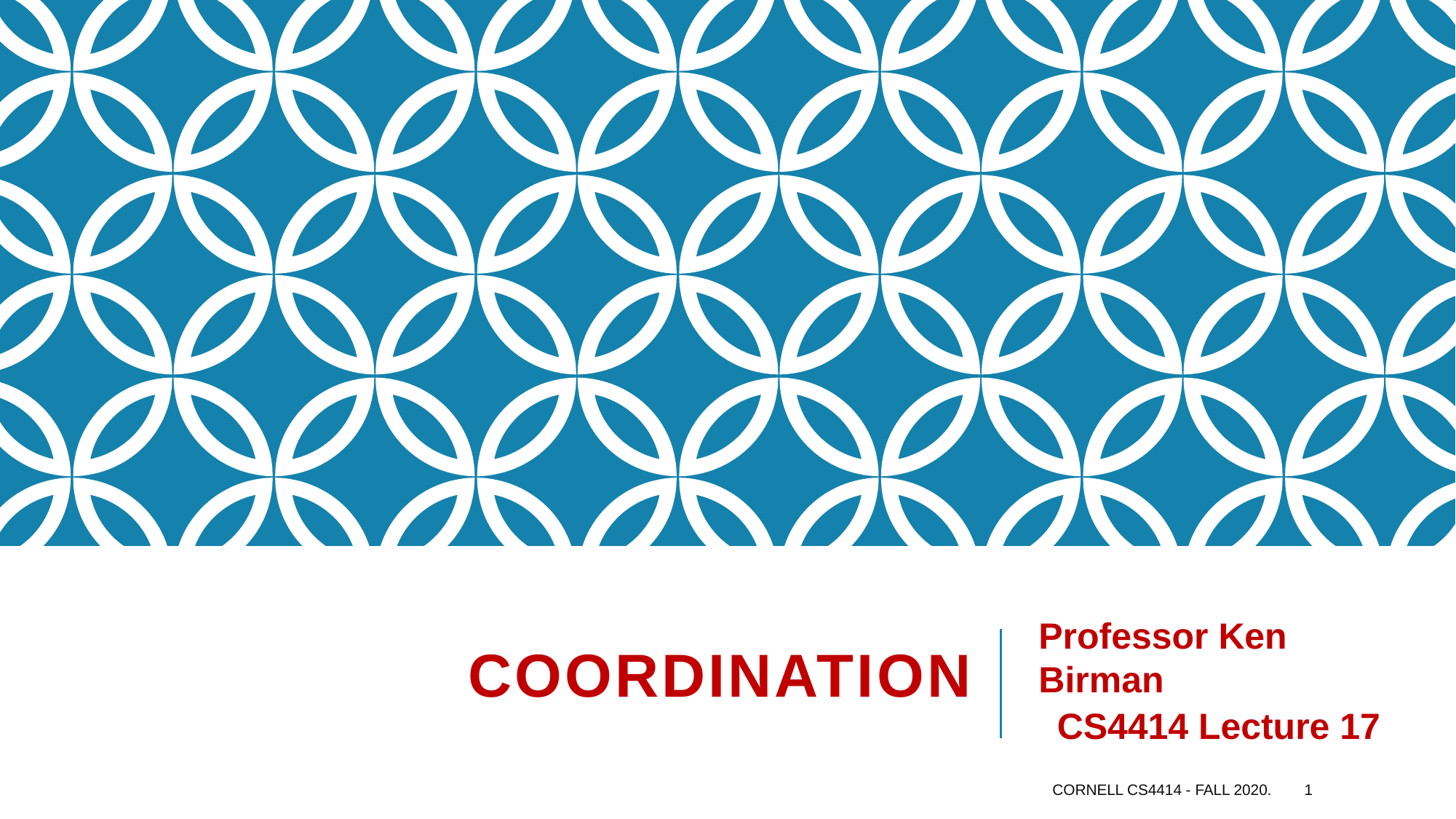

# Coordination
Professor Ken Birman
CS4414 Lecture 17
Cornell CS4414 - Fall 2020.
1